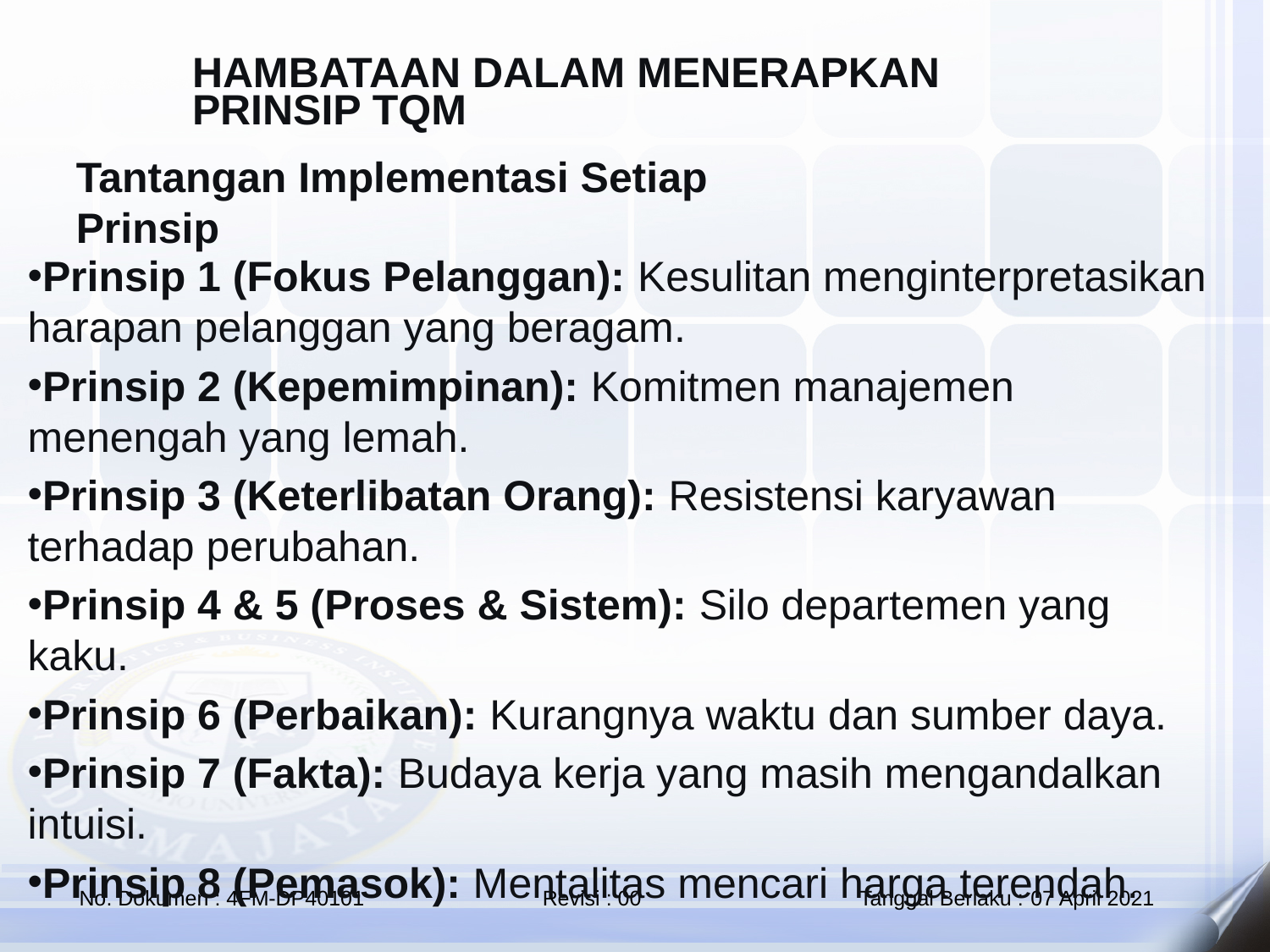

HAMBATAAN DALAM MENERAPKAN PRINSIP TQM
Tantangan Implementasi Setiap Prinsip
Prinsip 1 (Fokus Pelanggan): Kesulitan menginterpretasikan harapan pelanggan yang beragam.
Prinsip 2 (Kepemimpinan): Komitmen manajemen menengah yang lemah.
Prinsip 3 (Keterlibatan Orang): Resistensi karyawan terhadap perubahan.
Prinsip 4 & 5 (Proses & Sistem): Silo departemen yang kaku.
Prinsip 6 (Perbaikan): Kurangnya waktu dan sumber daya.
Prinsip 7 (Fakta): Budaya kerja yang masih mengandalkan intuisi.
Prinsip 8 (Pemasok): Mentalitas mencari harga terendah.